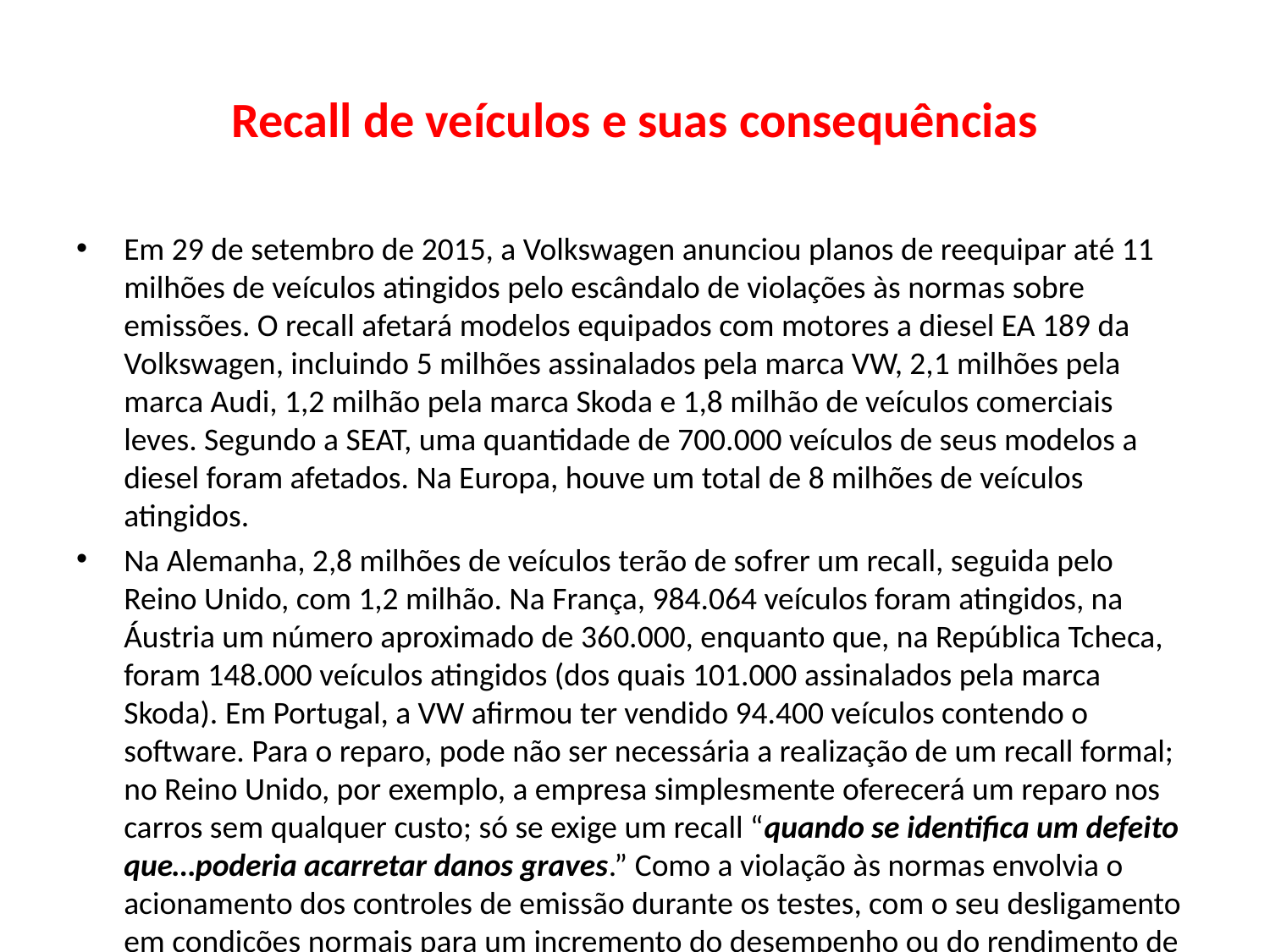

# Recall de veículos e suas consequências
Em 29 de setembro de 2015, a Volkswagen anunciou planos de reequipar até 11 milhões de veículos atingidos pelo escândalo de violações às normas sobre emissões. O recall afetará modelos equipados com motores a diesel EA 189 da Volkswagen, incluindo 5 milhões assinalados pela marca VW, 2,1 milhões pela marca Audi, 1,2 milhão pela marca Skoda e 1,8 milhão de veículos comerciais leves. Segundo a SEAT, uma quantidade de 700.000 veículos de seus modelos a diesel foram afetados. Na Europa, houve um total de 8 milhões de veículos atingidos.
Na Alemanha, 2,8 milhões de veículos terão de sofrer um recall, seguida pelo Reino Unido, com 1,2 milhão. Na França, 984.064 veículos foram atingidos, na Áustria um número aproximado de 360.000, enquanto que, na República Tcheca, foram 148.000 veículos atingidos (dos quais 101.000 assinalados pela marca Skoda). Em Portugal, a VW afirmou ter vendido 94.400 veículos contendo o software. Para o reparo, pode não ser necessária a realização de um recall formal; no Reino Unido, por exemplo, a empresa simplesmente oferecerá um reparo nos carros sem qualquer custo; só se exige um recall “quando se identifica um defeito que…poderia acarretar danos graves.” Como a violação às normas envolvia o acionamento dos controles de emissão durante os testes, com o seu desligamento em condições normais para um incremento do desempenho ou do rendimento de combustível, a atualização do software conferirá um desempenho menos eficiente aos carros, e comprometerá a economia com combustível.